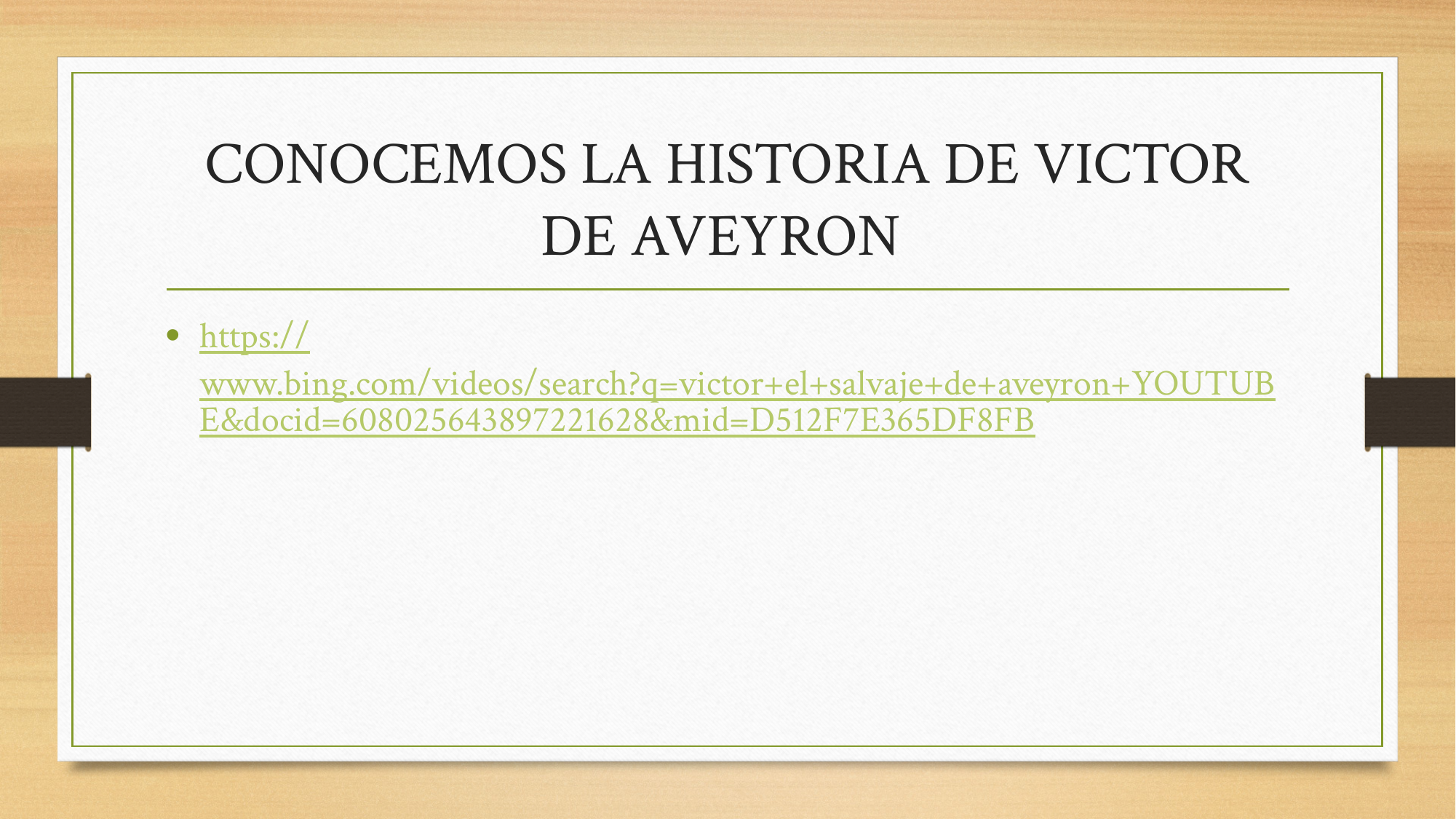

# CONOCEMOS LA HISTORIA DE VICTOR DE AVEYRON
https://www.bing.com/videos/search?q=victor+el+salvaje+de+aveyron+YOUTUBE&docid=608025643897221628&mid=D512F7E365DF8FB